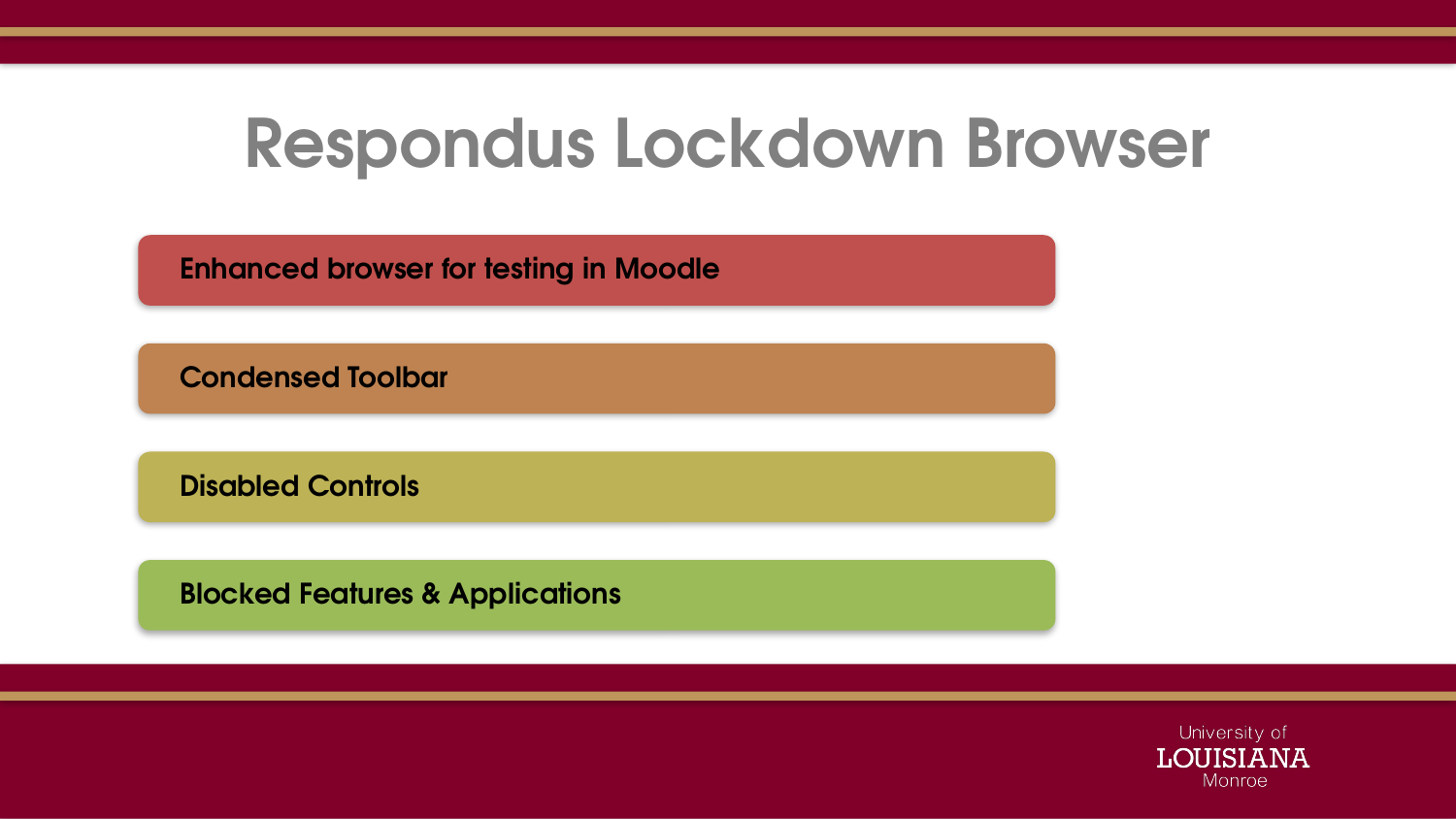

# Respondus Lockdown Browser
Enhanced browser for testing in Moodle
Condensed Toolbar
Disabled Controls
Blocked Features & Applications